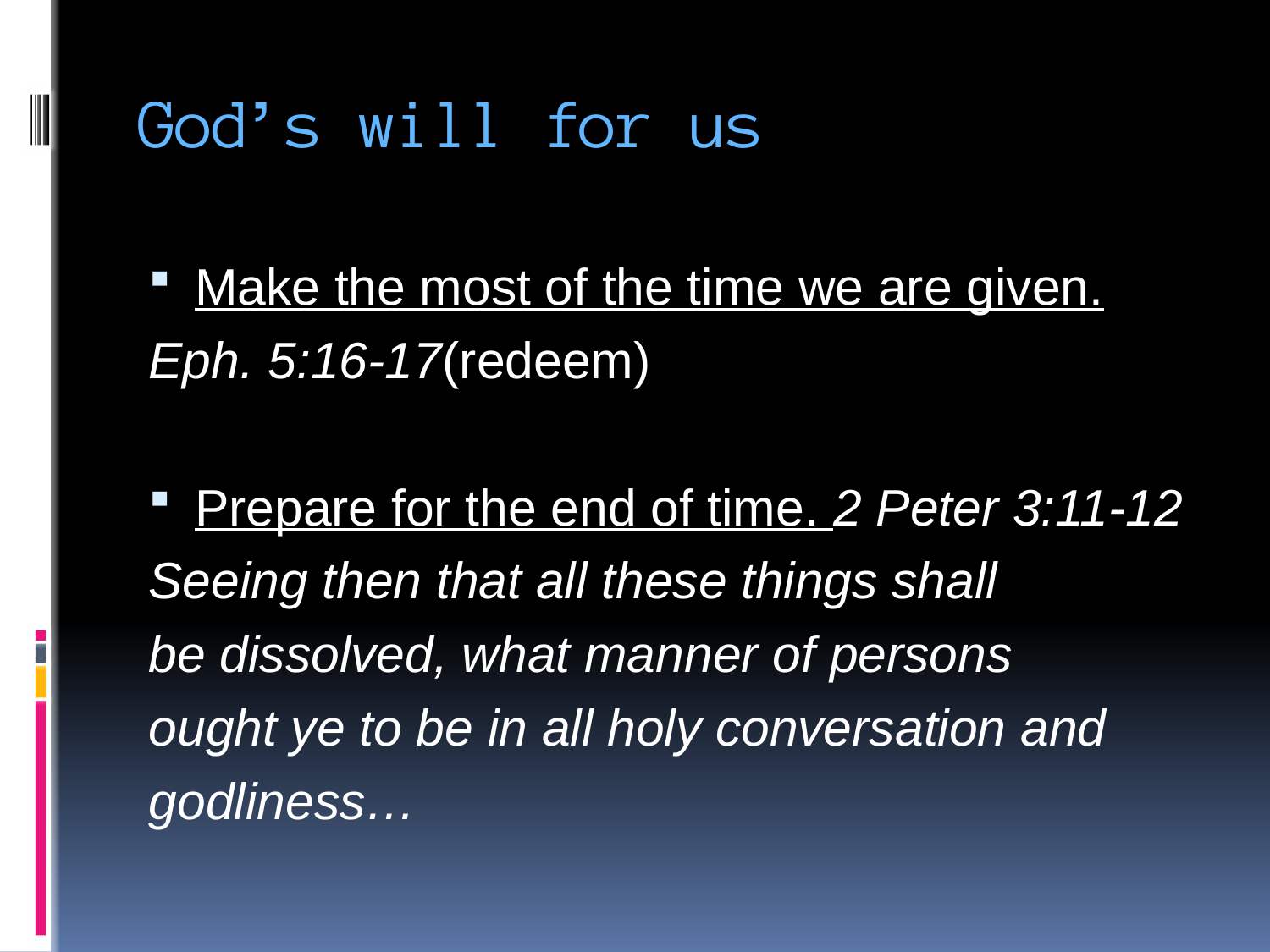

# God’s will for us
Make the most of the time we are given.
Eph. 5:16-17(redeem)

Prepare for the end of time. 2 Peter 3:11-12
Seeing then that all these things shall
be dissolved, what manner of persons
ought ye to be in all holy conversation and
godliness…